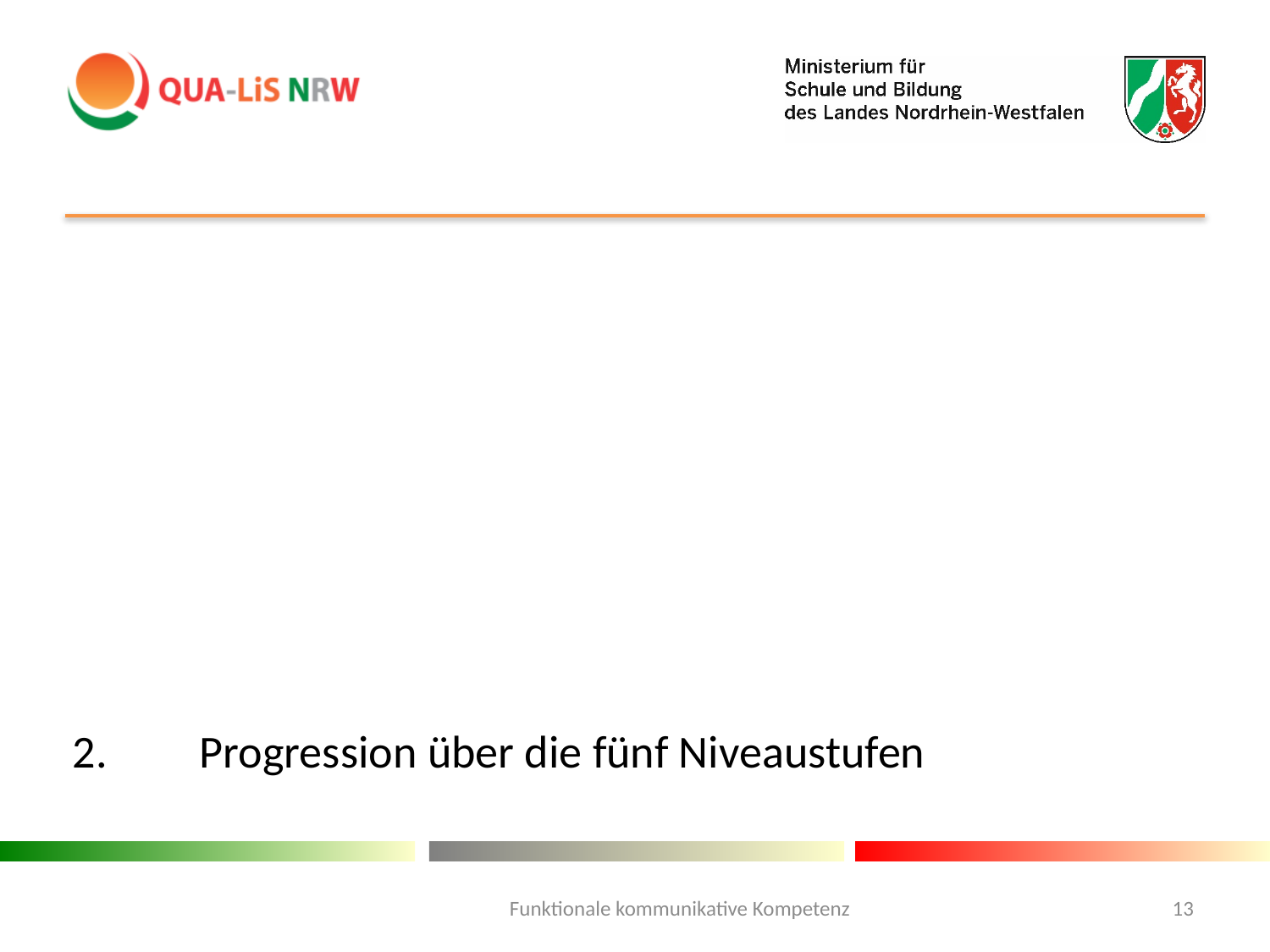

#
2.	Progression über die fünf Niveaustufen

Funktionale kommunikative Kompetenz
13